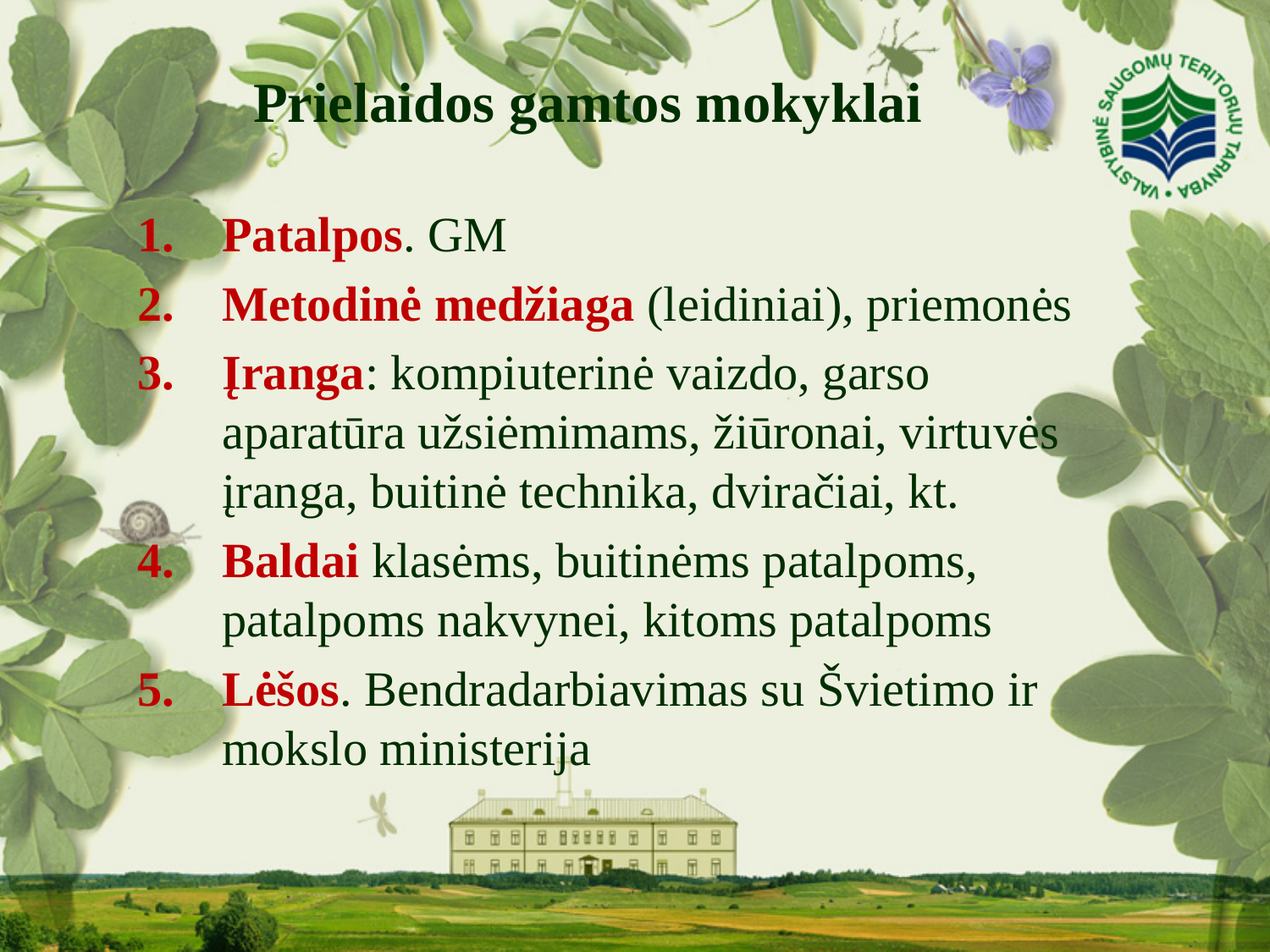

Prielaidos gamtos mokyklai
Patalpos. GM
Metodinė medžiaga (leidiniai), priemonės
Įranga: kompiuterinė vaizdo, garso aparatūra užsiėmimams, žiūronai, virtuvės įranga, buitinė technika, dviračiai, kt.
Baldai klasėms, buitinėms patalpoms, patalpoms nakvynei, kitoms patalpoms
Lėšos. Bendradarbiavimas su Švietimo ir mokslo ministerija